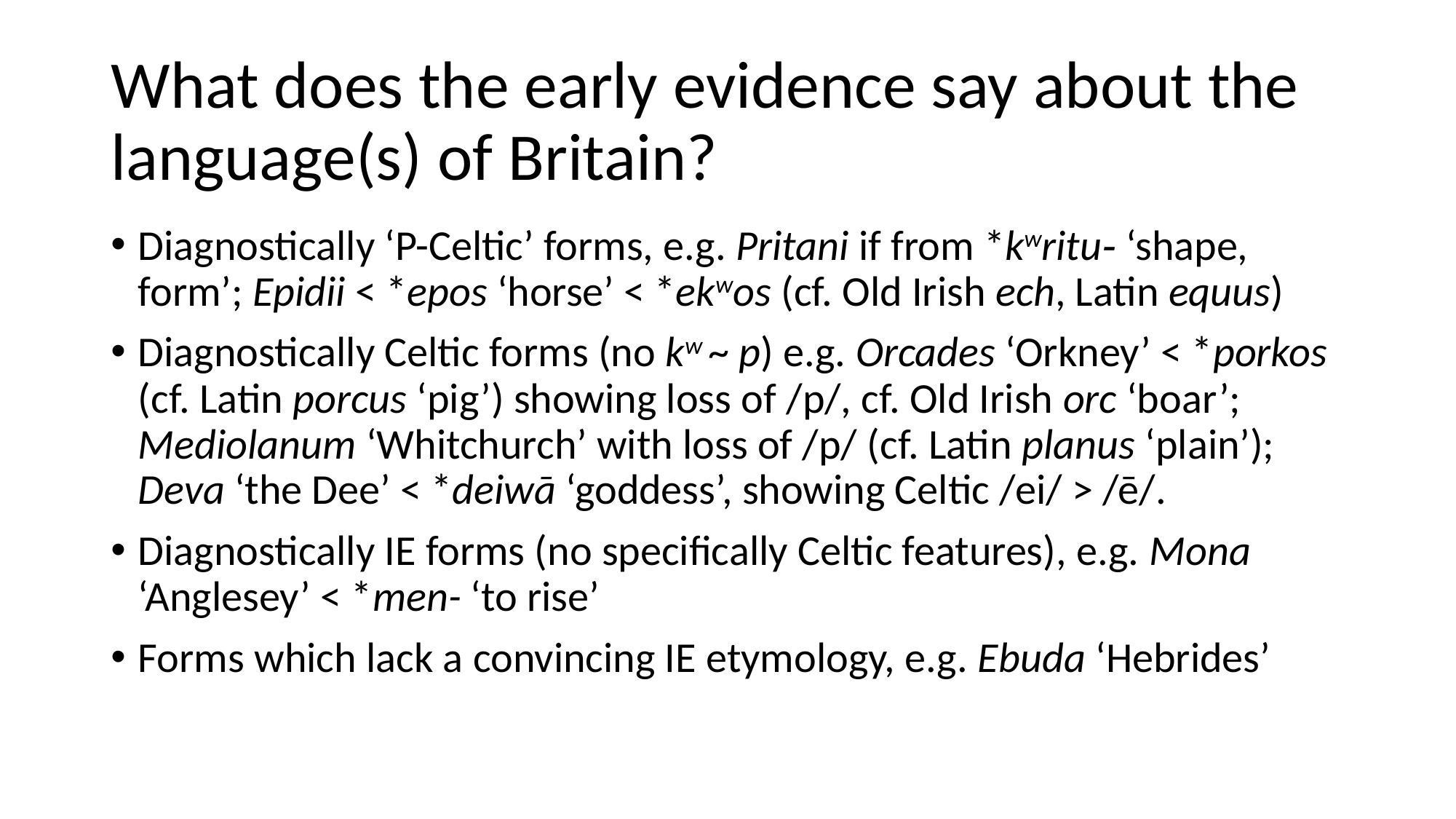

# What does the early evidence say about the language(s) of Britain?
Diagnostically ‘P-Celtic’ forms, e.g. Pritani if from *kwritu‑ ‘shape, form’; Epidii < *epos ‘horse’ < *ekwos (cf. Old Irish ech, Latin equus)
Diagnostically Celtic forms (no kw ~ p) e.g. Orcades ‘Orkney’ < *porkos (cf. Latin porcus ‘pig’) showing loss of /p/, cf. Old Irish orc ‘boar’; Mediolanum ‘Whitchurch’ with loss of /p/ (cf. Latin planus ‘plain’); Deva ‘the Dee’ < *deiwā ‘goddess’, showing Celtic /ei/ > /ē/.
Diagnostically IE forms (no specifically Celtic features), e.g. Mona ‘Anglesey’ < *men- ‘to rise’
Forms which lack a convincing IE etymology, e.g. Ebuda ‘Hebrides’